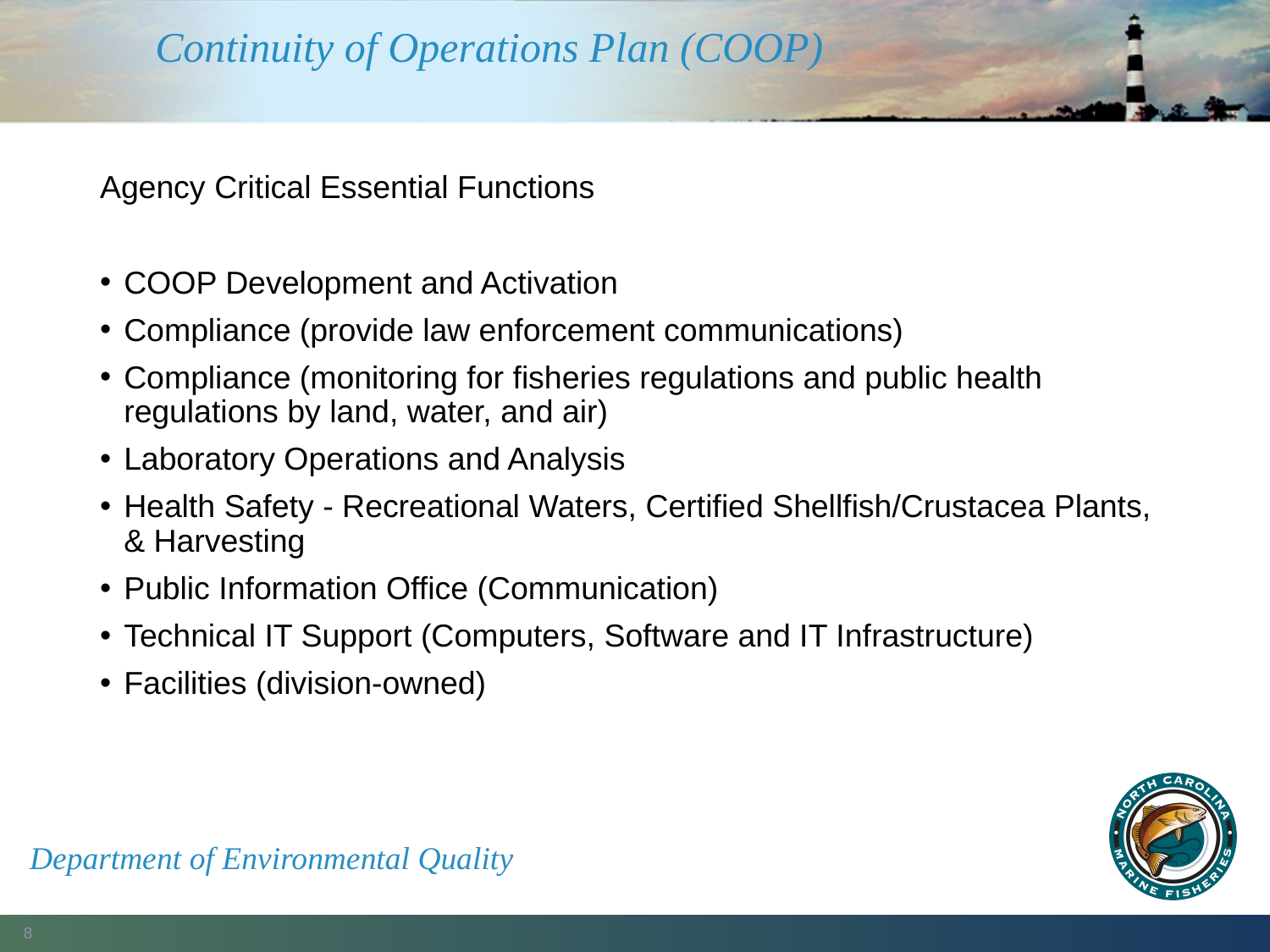

# Continuity of Operations Plan (COOP)
Agency Critical Essential Functions

COOP Development and Activation
Compliance (provide law enforcement communications)
Compliance (monitoring for fisheries regulations and public health regulations by land, water, and air)
Laboratory Operations and Analysis
Health Safety - Recreational Waters, Certified Shellfish/Crustacea Plants, & Harvesting
Public Information Office (Communication)
Technical IT Support (Computers, Software and IT Infrastructure)
Facilities (division-owned)
Department of Environmental Quality
8